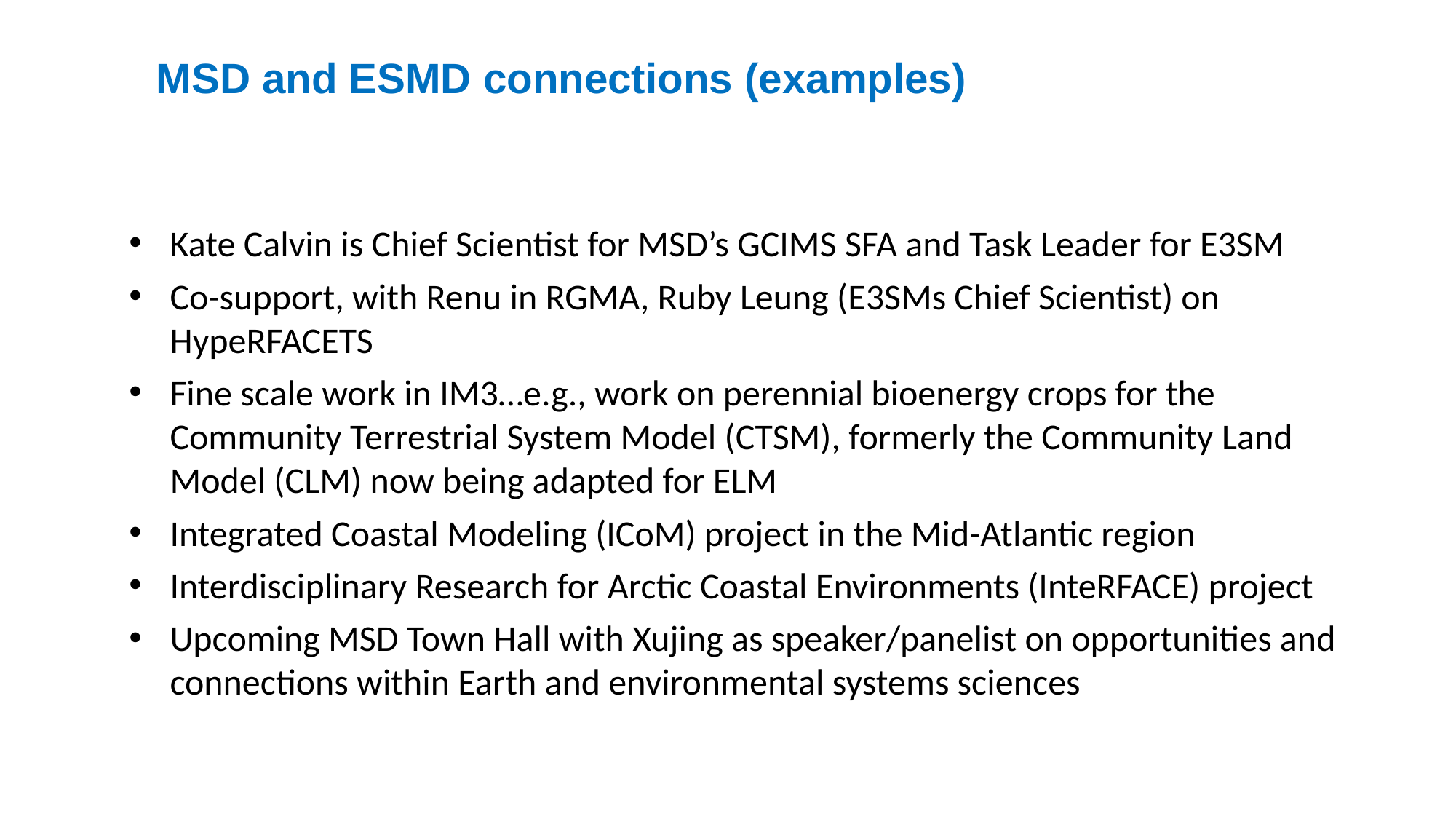

MSD and ESMD connections (examples)

Kate Calvin is Chief Scientist for MSD’s GCIMS SFA and Task Leader for E3SM
Co-support, with Renu in RGMA, Ruby Leung (E3SMs Chief Scientist) on HypeRFACETS
Fine scale work in IM3…e.g., work on perennial bioenergy crops for the Community Terrestrial System Model (CTSM), formerly the Community Land Model (CLM) now being adapted for ELM
Integrated Coastal Modeling (ICoM) project in the Mid-Atlantic region
Interdisciplinary Research for Arctic Coastal Environments (InteRFACE) project
Upcoming MSD Town Hall with Xujing as speaker/panelist on opportunities and connections within Earth and environmental systems sciences